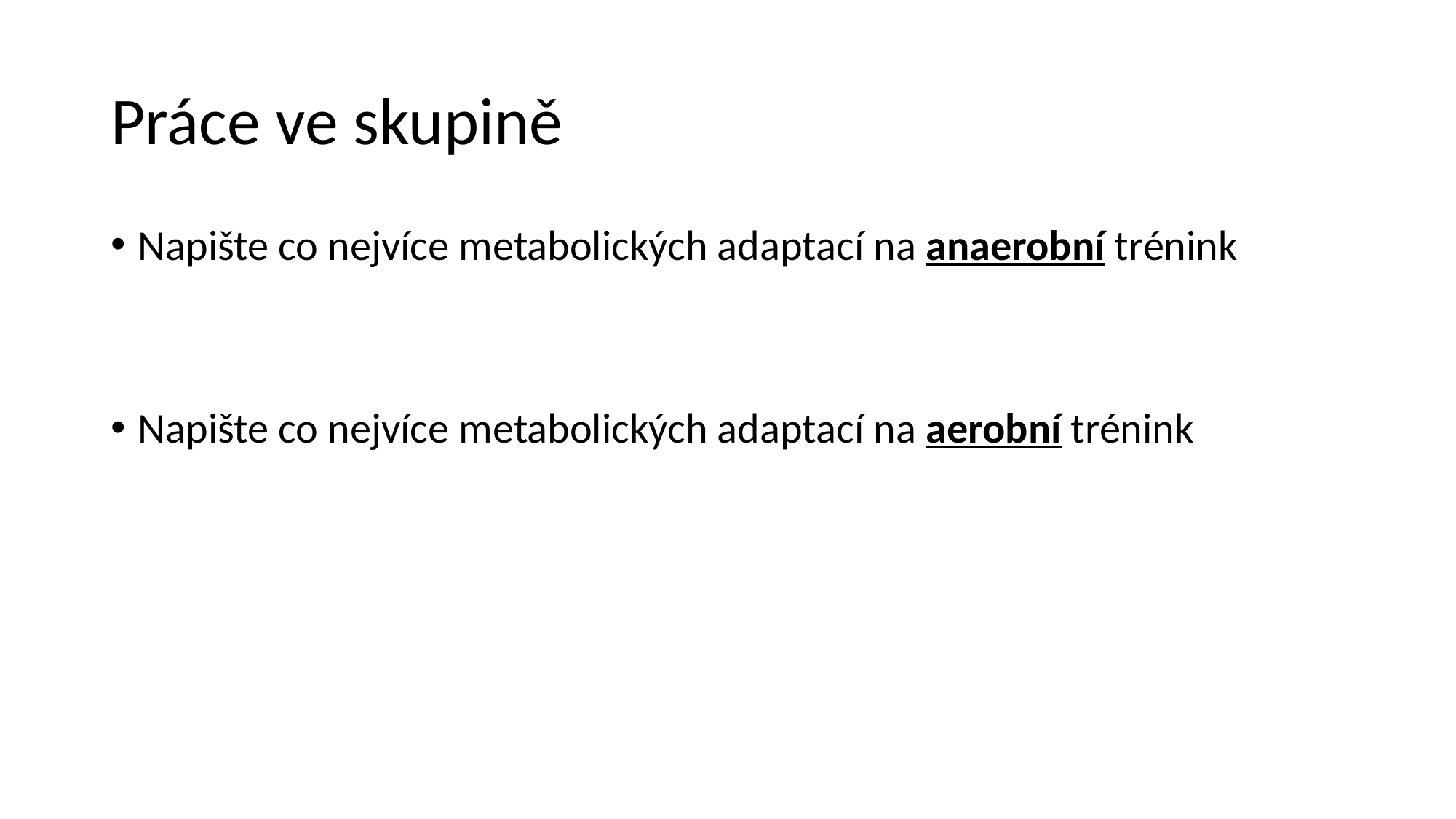

# Práce ve skupině
Napište co nejvíce metabolických adaptací na anaerobní trénink

Napište co nejvíce metabolických adaptací na aerobní trénink